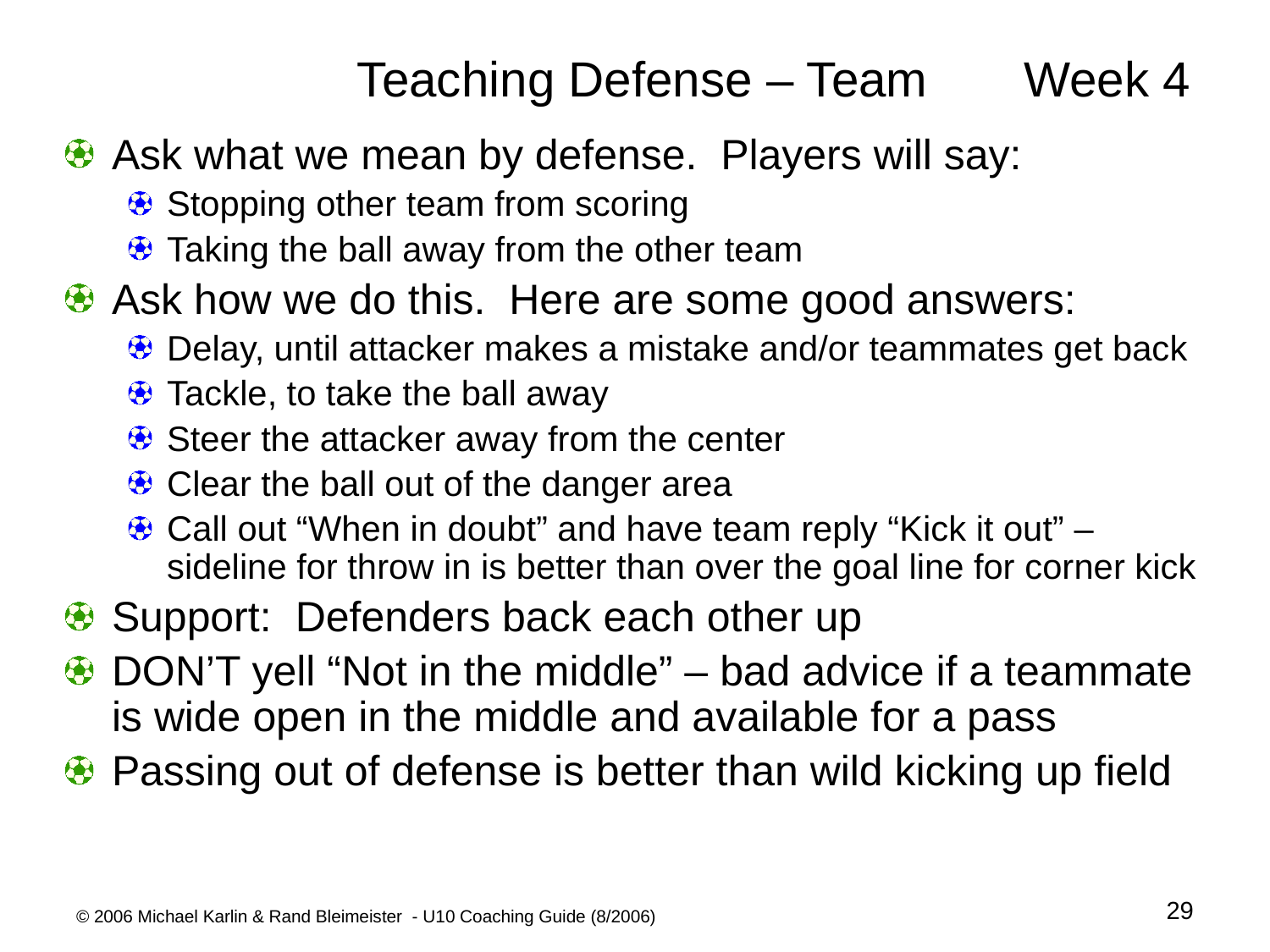

# Teaching Defense – Team	Week 4
Ask what we mean by defense.  Players will say:
Stopping other team from scoring
Taking the ball away from the other team
Ask how we do this.  Here are some good answers:
Delay, until attacker makes a mistake and/or teammates get back
Tackle, to take the ball away
Steer the attacker away from the center
Clear the ball out of the danger area
Call out “When in doubt” and have team reply “Kick it out” – sideline for throw in is better than over the goal line for corner kick
Support:  Defenders back each other up
DON’T yell “Not in the middle” – bad advice if a teammate is wide open in the middle and available for a pass
Passing out of defense is better than wild kicking up field
29
© 2006 Michael Karlin & Rand Bleimeister  - U10 Coaching Guide (8/2006)